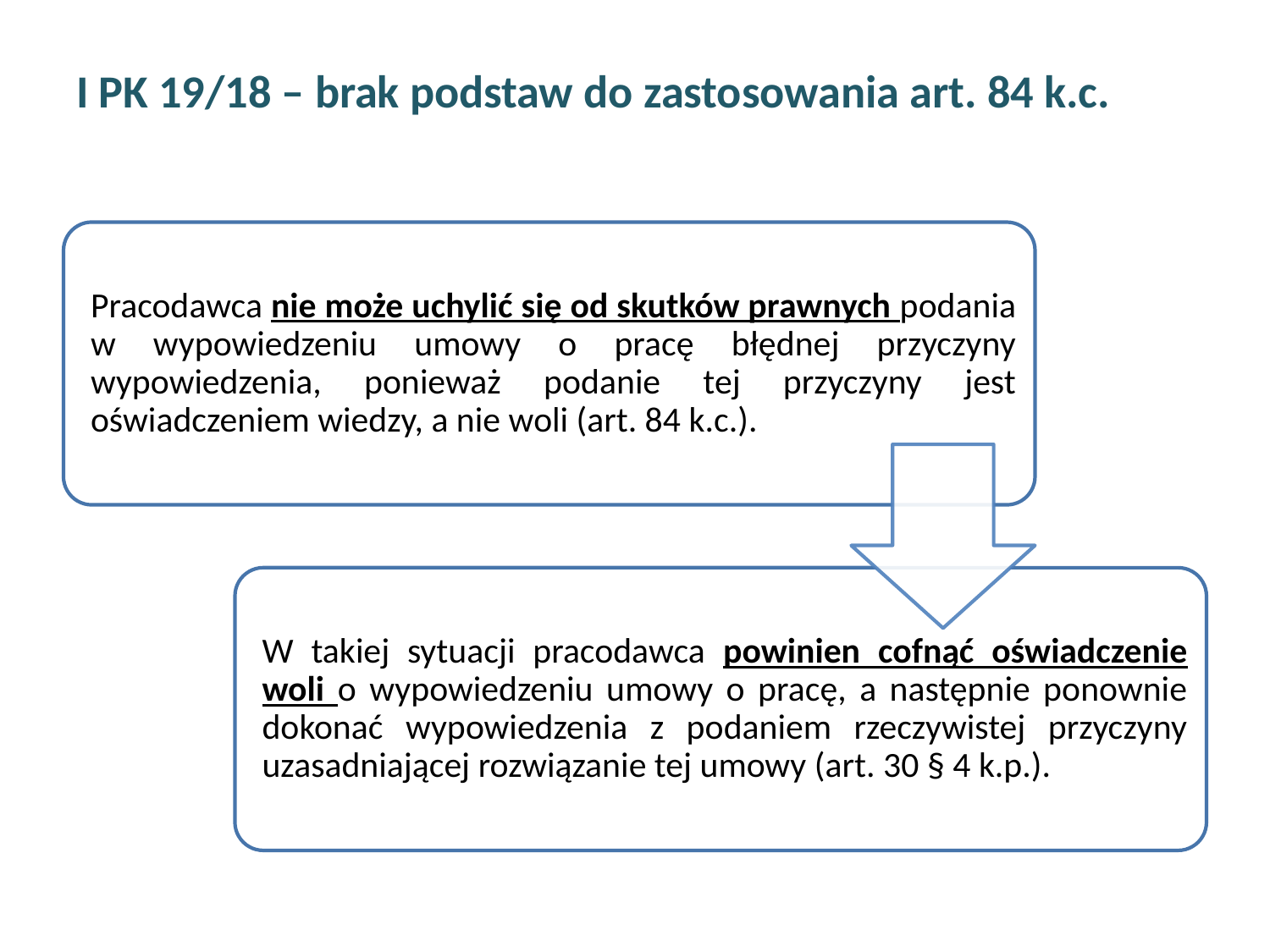

# I PK 19/18 – brak podstaw do zastosowania art. 84 k.c.
Pracodawca nie może uchylić się od skutków prawnych podania w wypowiedzeniu umowy o pracę błędnej przyczyny wypowiedzenia, ponieważ podanie tej przyczyny jest oświadczeniem wiedzy, a nie woli (art. 84 k.c.).
W takiej sytuacji pracodawca powinien cofnąć oświadczenie woli o wypowiedzeniu umowy o pracę, a następnie ponownie dokonać wypowiedzenia z podaniem rzeczywistej przyczyny uzasadniającej rozwiązanie tej umowy (art. 30 § 4 k.p.).